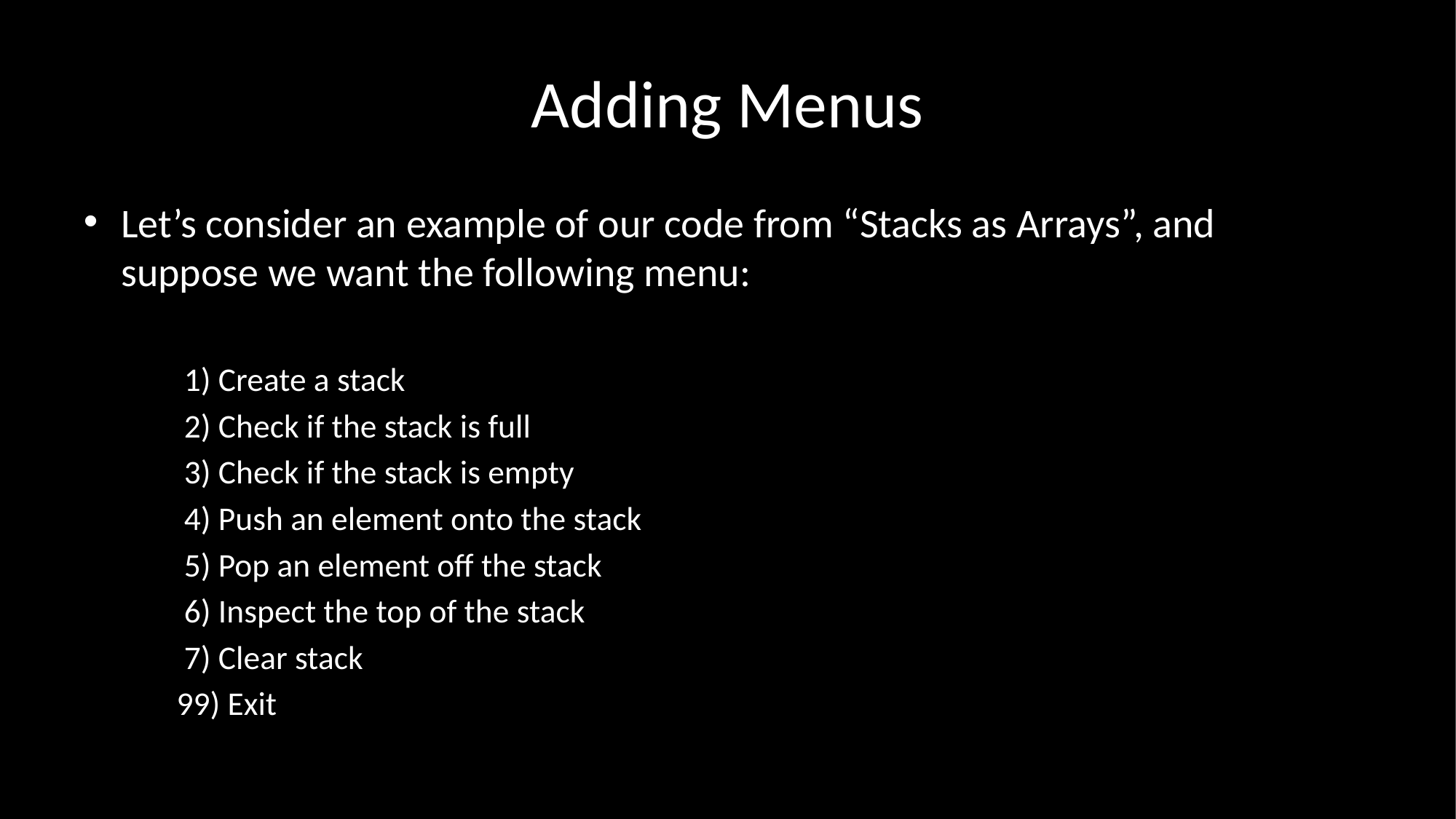

# Adding Menus
Let’s consider an example of our code from “Stacks as Arrays”, and suppose we want the following menu:

 1) Create a stack
 2) Check if the stack is full
 3) Check if the stack is empty
 4) Push an element onto the stack
 5) Pop an element off the stack
 6) Inspect the top of the stack
 7) Clear stack
99) Exit